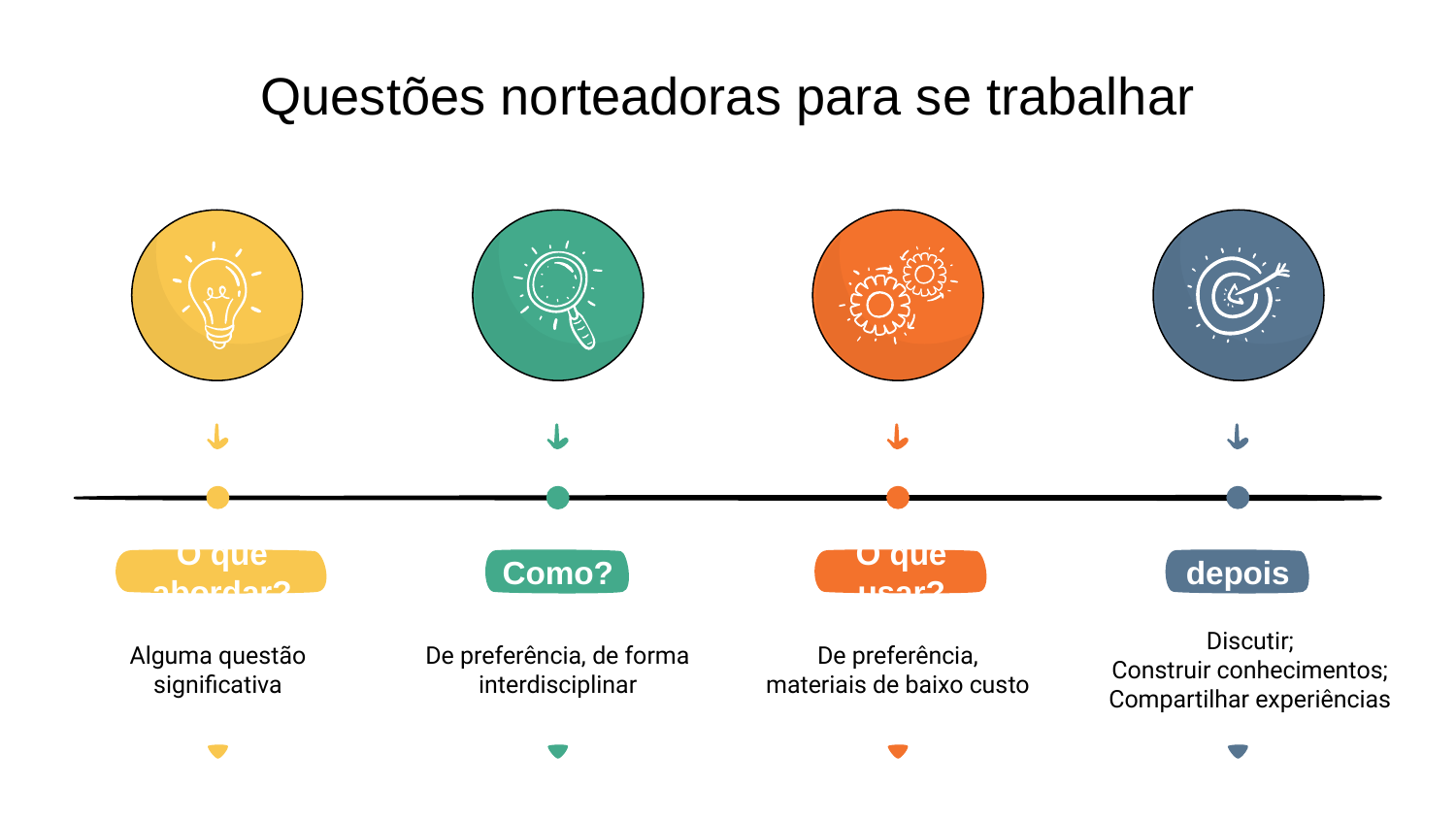

# Questões norteadoras para se trabalhar

O que abordar?
Alguma questão significativa

Como?
De preferência, de forma interdisciplinar

O que usar?
De preferência, materiais de baixo custo

E depois?
Discutir;
Construir conhecimentos;
Compartilhar experiências